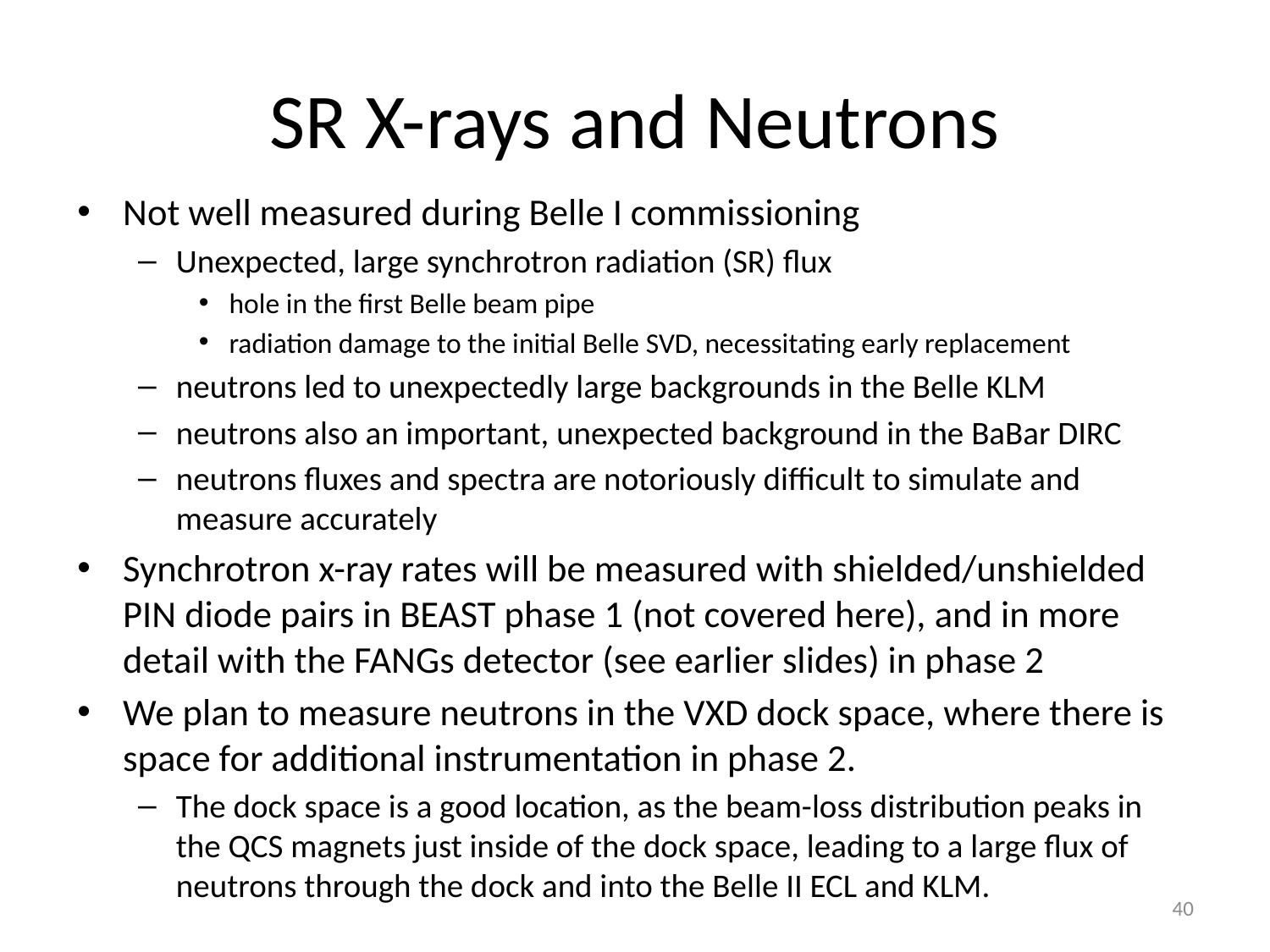

# SR X-rays and Neutrons
Not well measured during Belle I commissioning
Unexpected, large synchrotron radiation (SR) flux
hole in the first Belle beam pipe
radiation damage to the initial Belle SVD, necessitating early replacement
neutrons led to unexpectedly large backgrounds in the Belle KLM
neutrons also an important, unexpected background in the BaBar DIRC
neutrons fluxes and spectra are notoriously difficult to simulate and measure accurately
Synchrotron x-ray rates will be measured with shielded/unshielded PIN diode pairs in BEAST phase 1 (not covered here), and in more detail with the FANGs detector (see earlier slides) in phase 2
We plan to measure neutrons in the VXD dock space, where there is space for additional instrumentation in phase 2.
The dock space is a good location, as the beam-loss distribution peaks in the QCS magnets just inside of the dock space, leading to a large flux of neutrons through the dock and into the Belle II ECL and KLM.
40